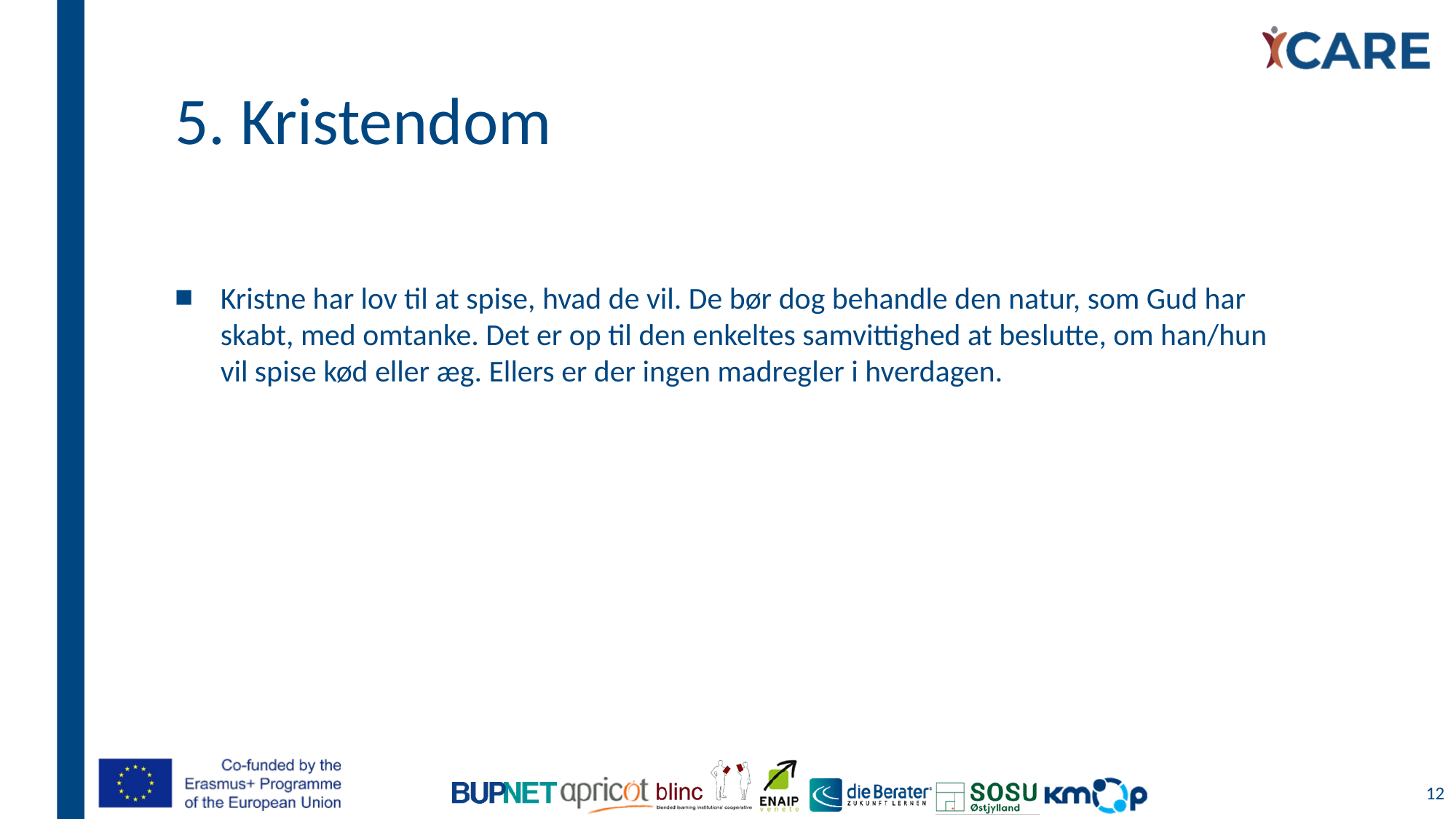

# 5. Kristendom
Kristne har lov til at spise, hvad de vil. De bør dog behandle den natur, som Gud har skabt, med omtanke. Det er op til den enkeltes samvittighed at beslutte, om han/hun vil spise kød eller æg. Ellers er der ingen madregler i hverdagen.
12